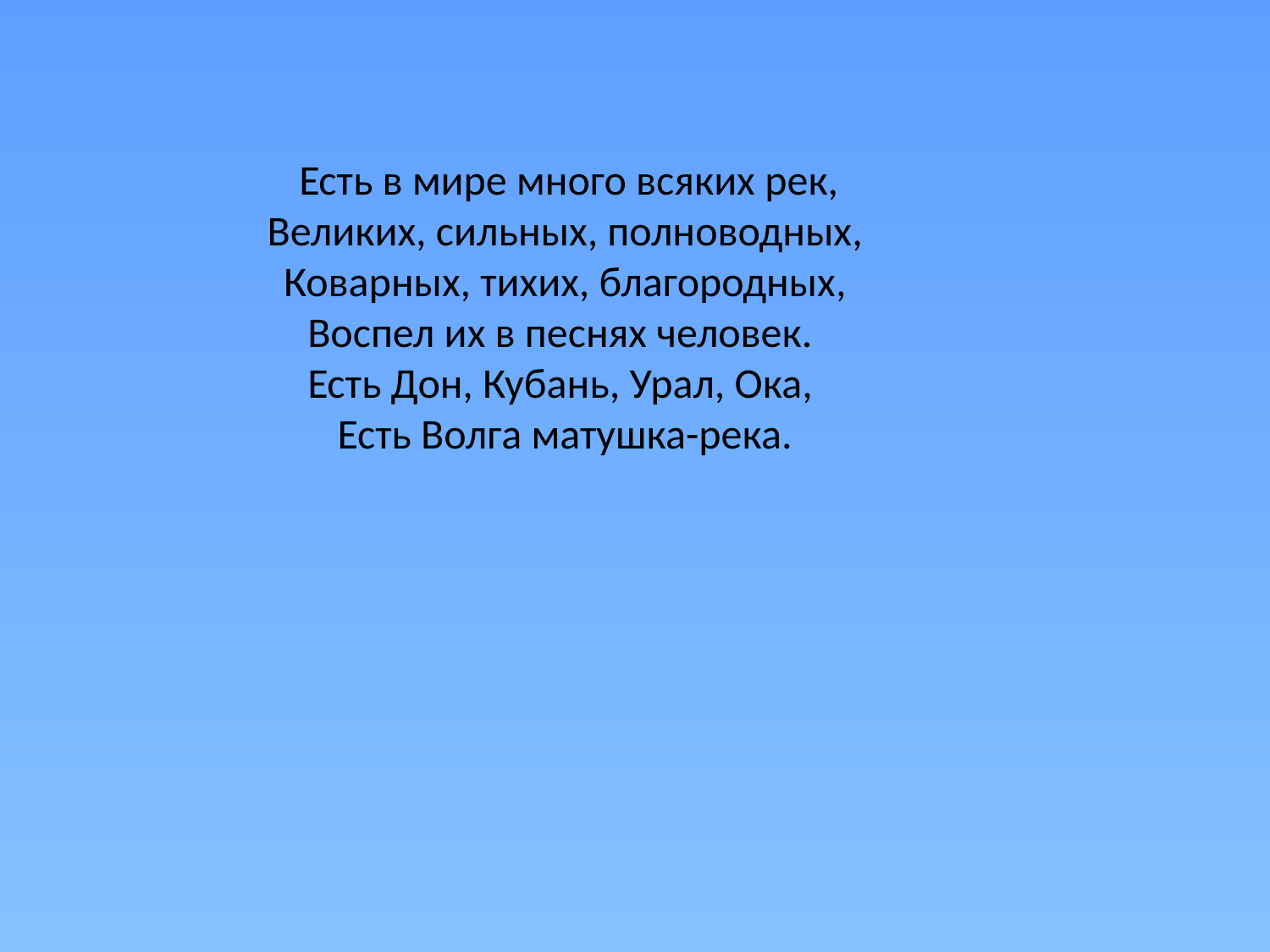

Есть в мире много всяких рек,
Великих, сильных, полноводных,
Коварных, тихих, благородных,
Воспел их в песнях человек.
Есть Дон, Кубань, Урал, Ока,
Есть Волга матушка-река.